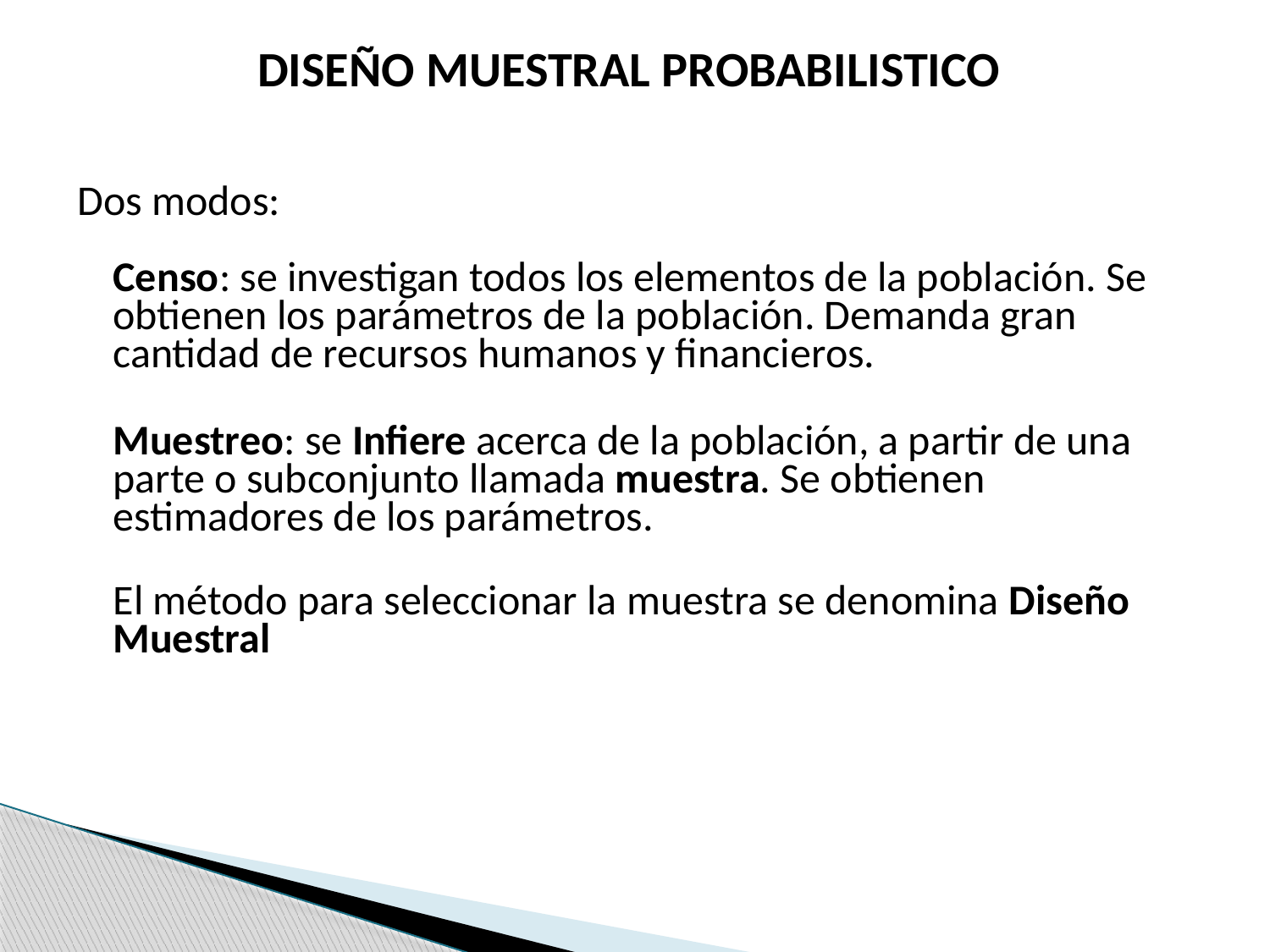

# DISEÑO MUESTRAL PROBABILISTICO
Dos modos:
 
Censo: se investigan todos los elementos de la población. Se obtienen los parámetros de la población. Demanda gran cantidad de recursos humanos y financieros.
	Muestreo: se Infiere acerca de la población, a partir de una parte o subconjunto llamada muestra. Se obtienen estimadores de los parámetros.
	El método para seleccionar la muestra se denomina Diseño Muestral